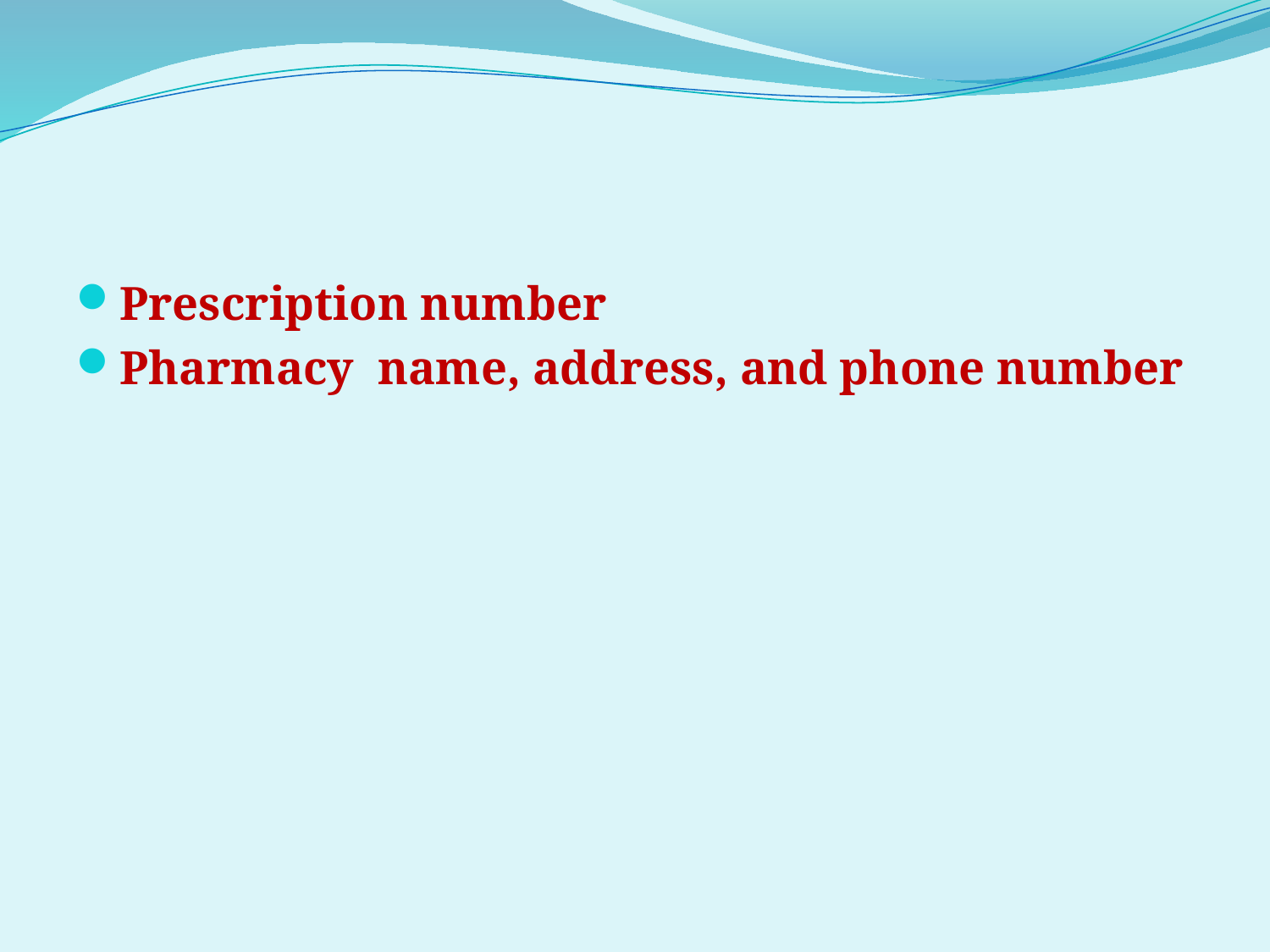

#
Prescription number
Pharmacy  name, address, and phone number